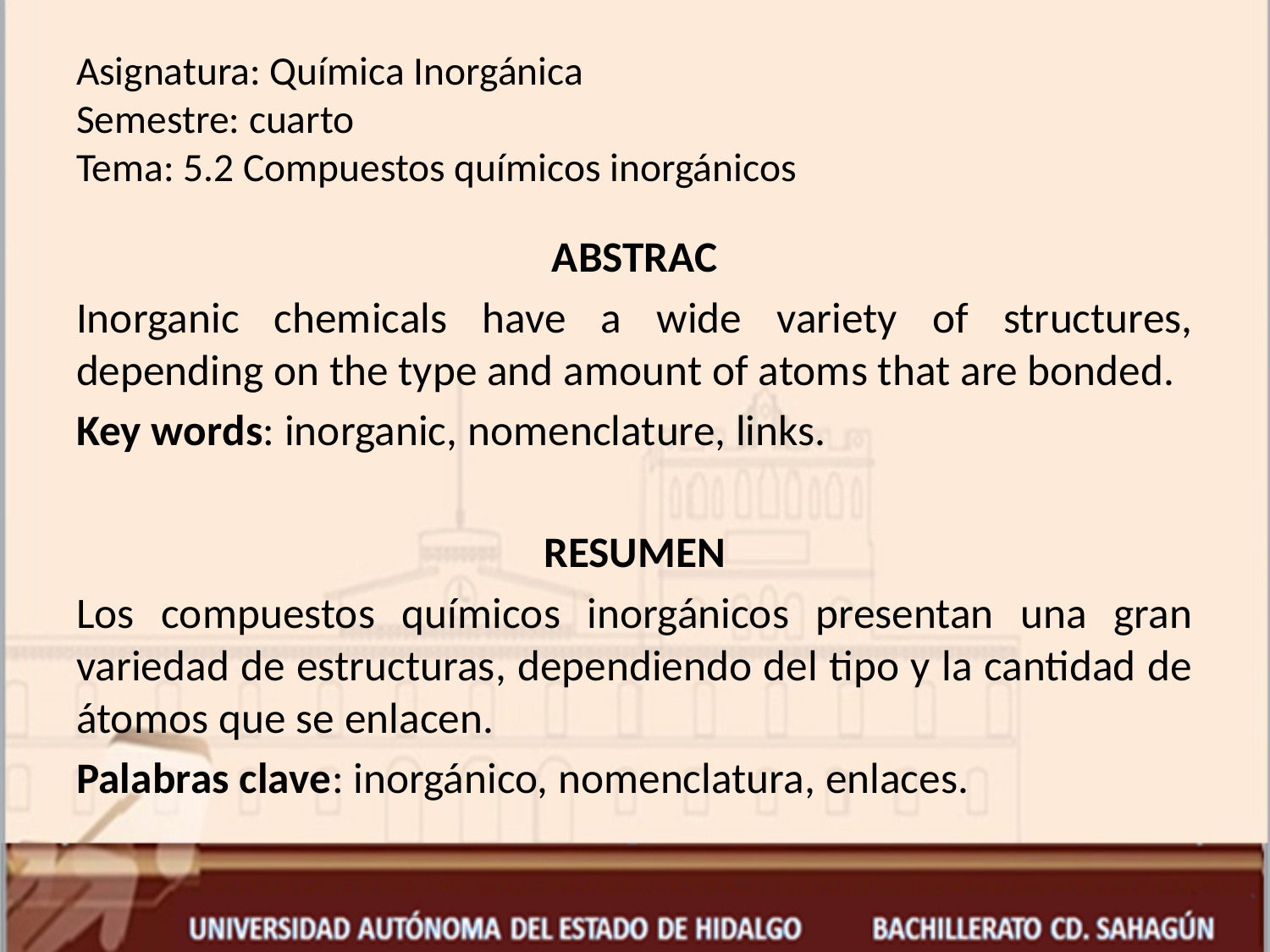

# Asignatura: Química Inorgánica Semestre: cuarto Tema: 5.2 Compuestos químicos inorgánicos
ABSTRAC
Inorganic chemicals have a wide variety of structures, depending on the type and amount of atoms that are bonded.
Key words: inorganic, nomenclature, links.

RESUMEN
Los compuestos químicos inorgánicos presentan una gran variedad de estructuras, dependiendo del tipo y la cantidad de átomos que se enlacen.
Palabras clave: inorgánico, nomenclatura, enlaces.